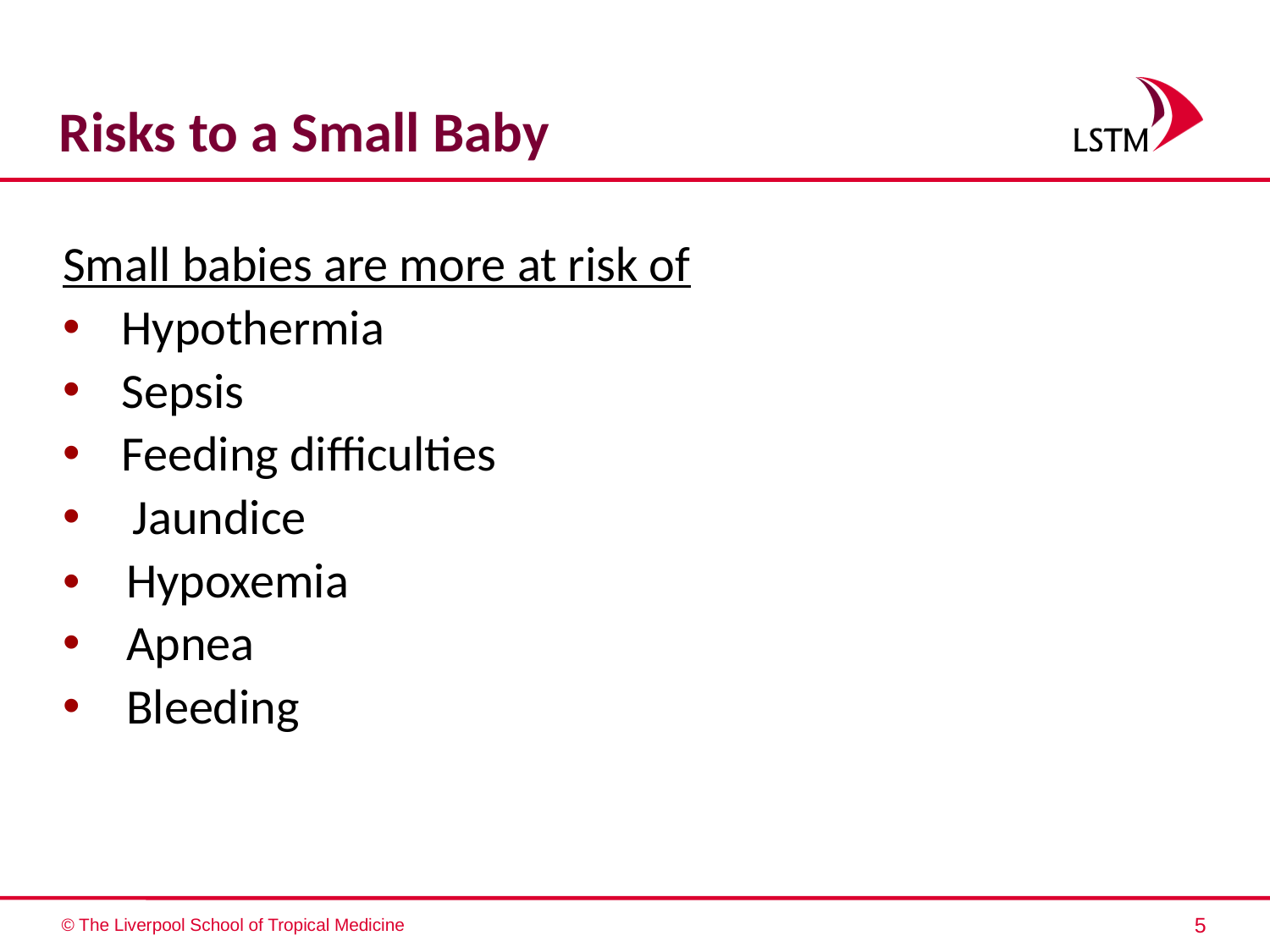

# Risks to a Small Baby
Small babies are more at risk of
 Hypothermia
 Sepsis
 Feeding difficulties
  Jaundice
Hypoxemia
Apnea
Bleeding